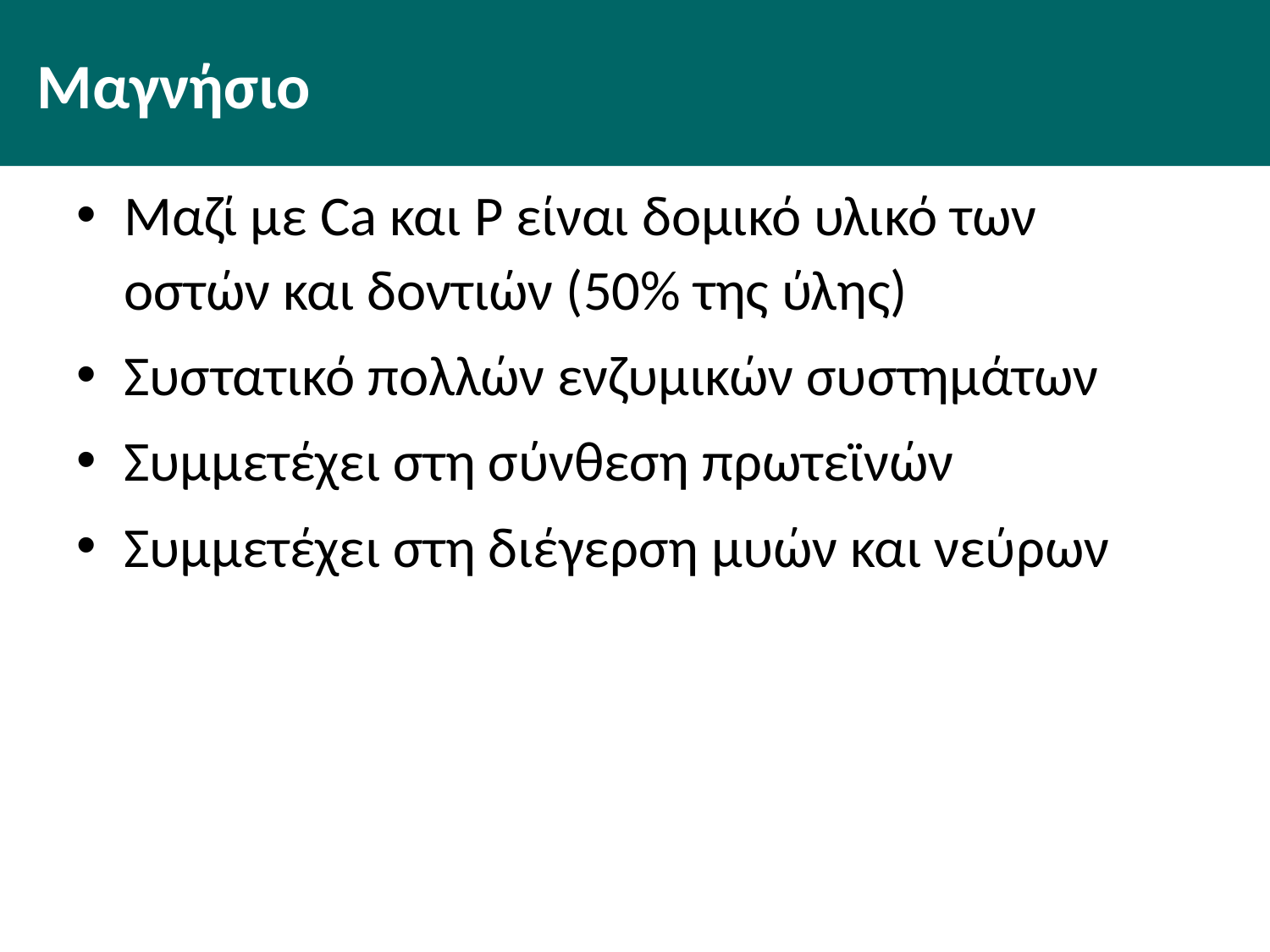

# Μαγνήσιο
Μαζί με Ca και P είναι δομικό υλικό των οστών και δοντιών (50% της ύλης)
Συστατικό πολλών ενζυμικών συστημάτων
Συμμετέχει στη σύνθεση πρωτεϊνών
Συμμετέχει στη διέγερση μυών και νεύρων